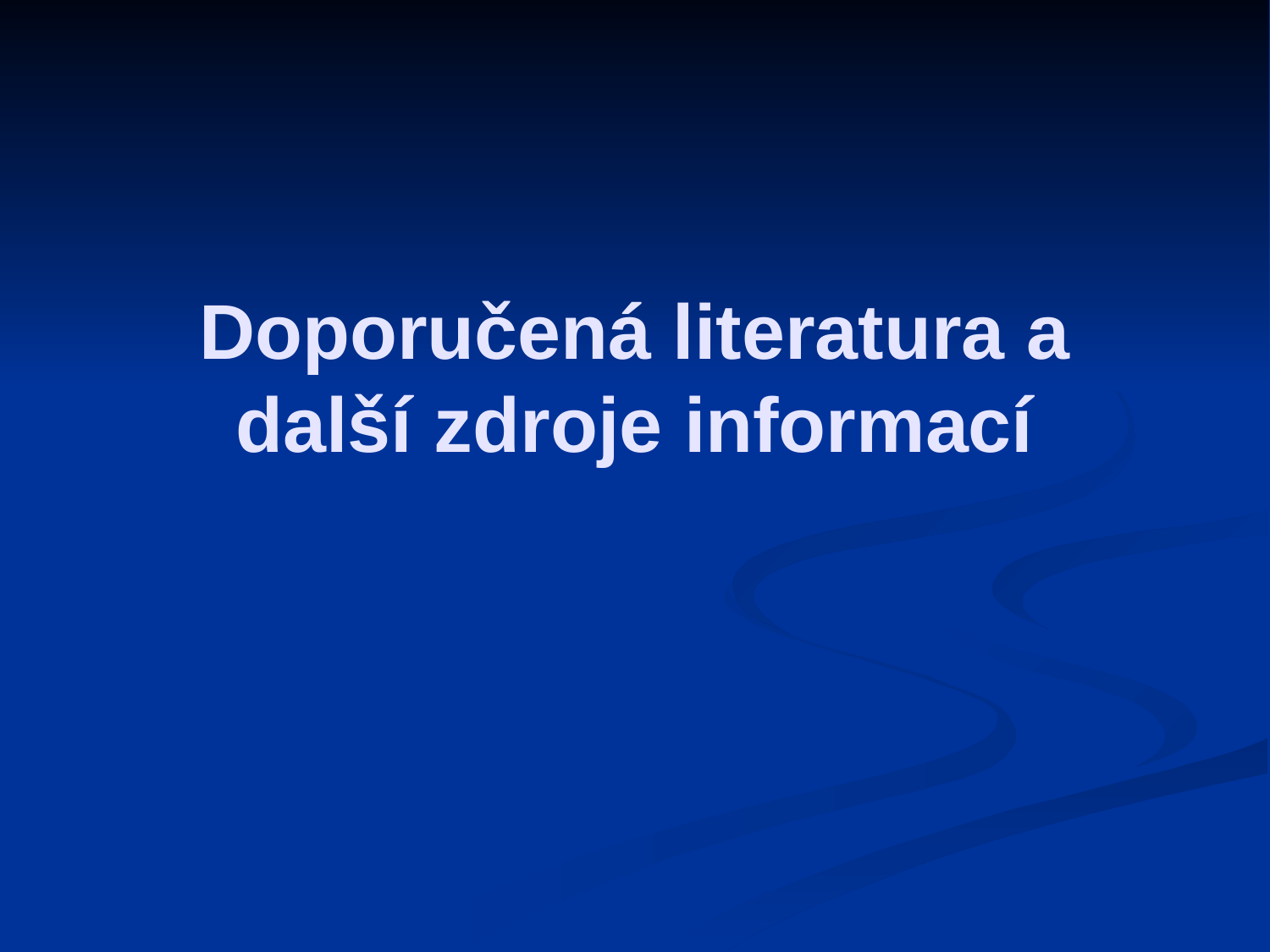

# Doporučená literatura a další zdroje informací